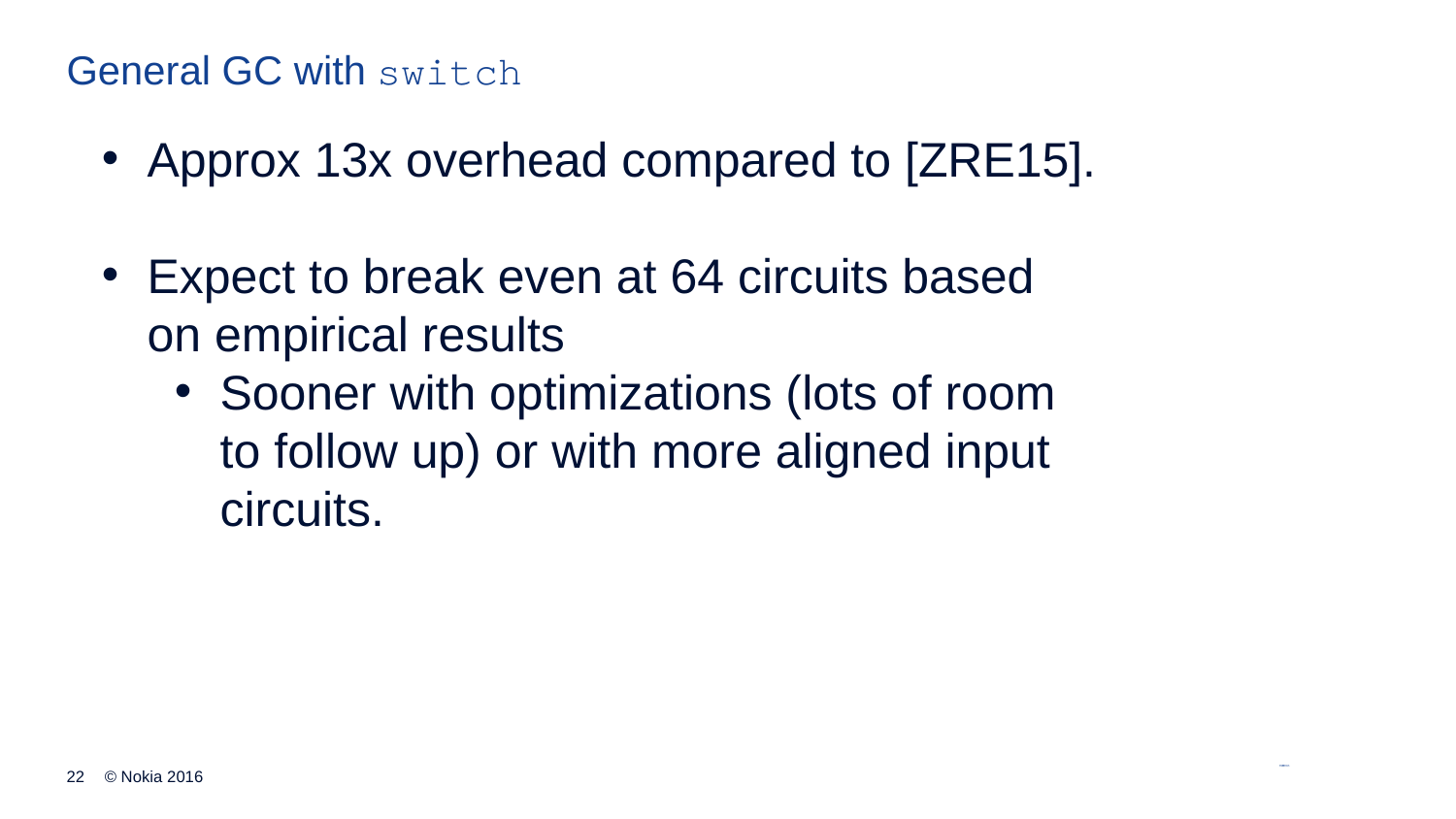

# General GC with switch
Approx 13x overhead compared to [ZRE15].
Expect to break even at 64 circuits based on empirical results
Sooner with optimizations (lots of room to follow up) or with more aligned input circuits.